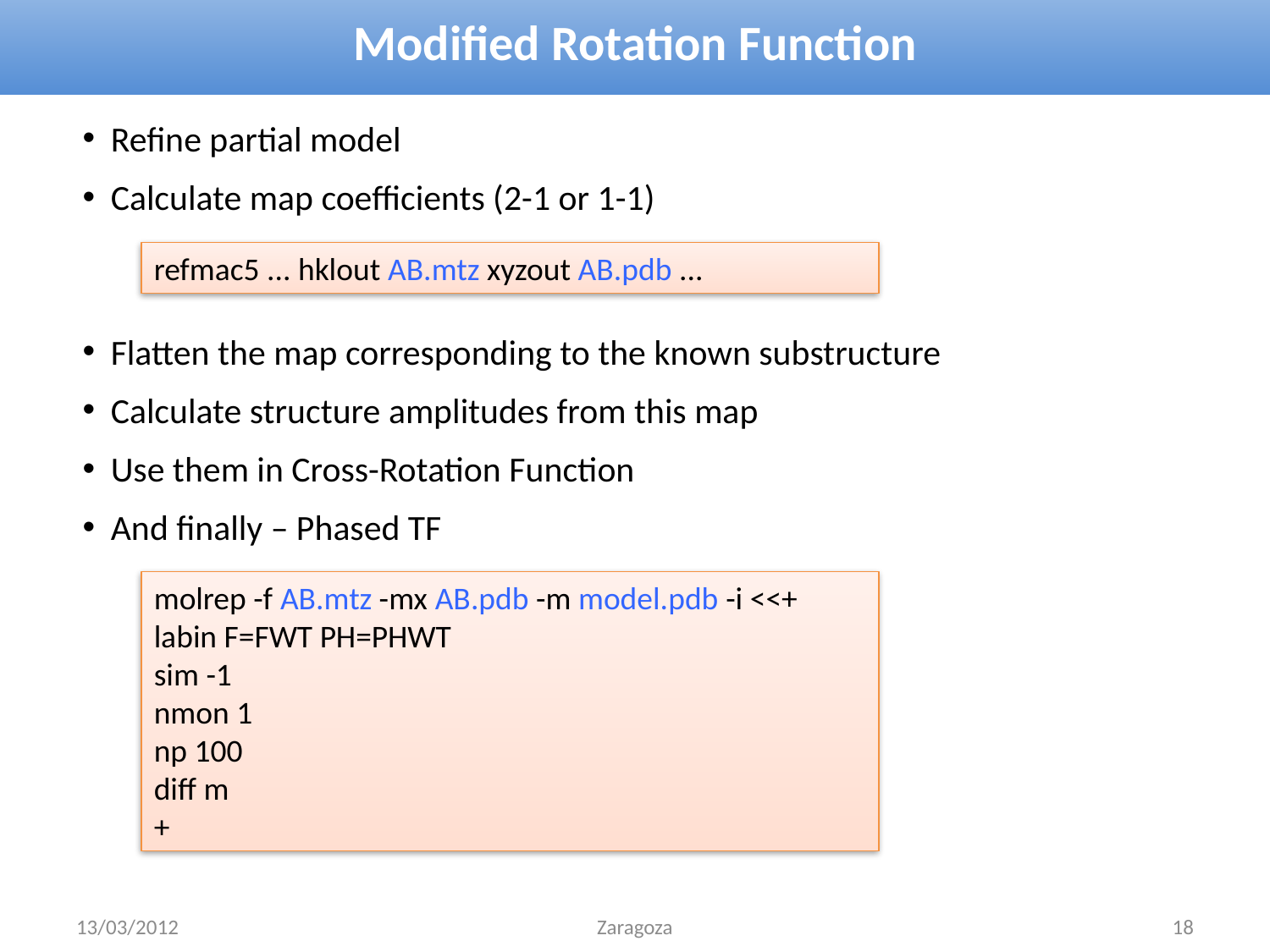

# Modified Rotation Function
Refine partial model
Calculate map coefficients (2-1 or 1-1)

Flatten the map corresponding to the known substructure
Calculate structure amplitudes from this map
Use them in Cross-Rotation Function
And finally – Phased TF
refmac5 ... hklout AB.mtz xyzout AB.pdb ...
molrep -f AB.mtz -mx AB.pdb -m model.pdb -i <<+
labin F=FWT PH=PHWT
sim -1
nmon 1
np 100
diff m
+
13/03/2012
Zaragoza
18